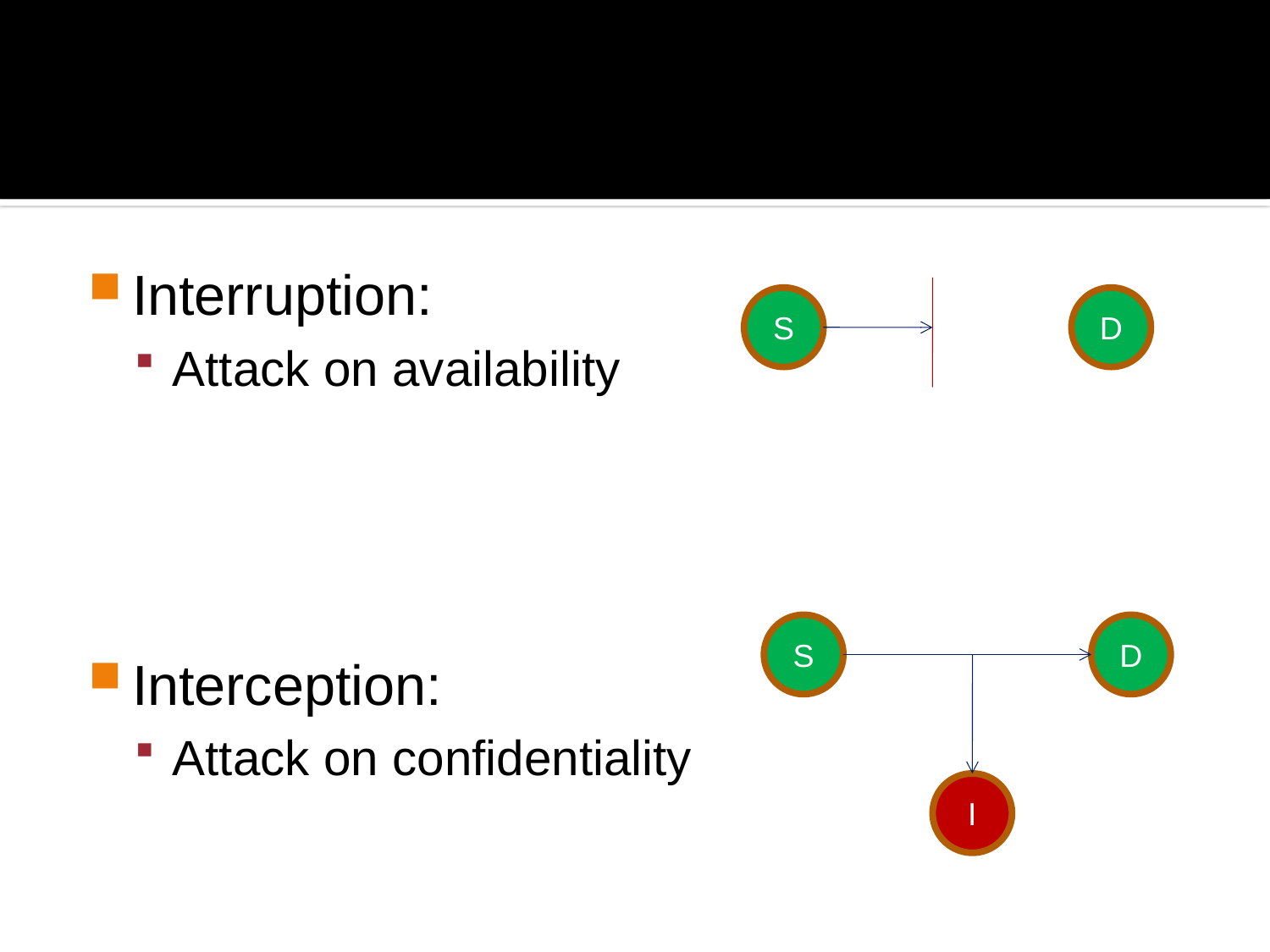

#
Interruption:
Attack on availability

Interception:
Attack on confidentiality
S
D
S
D
I